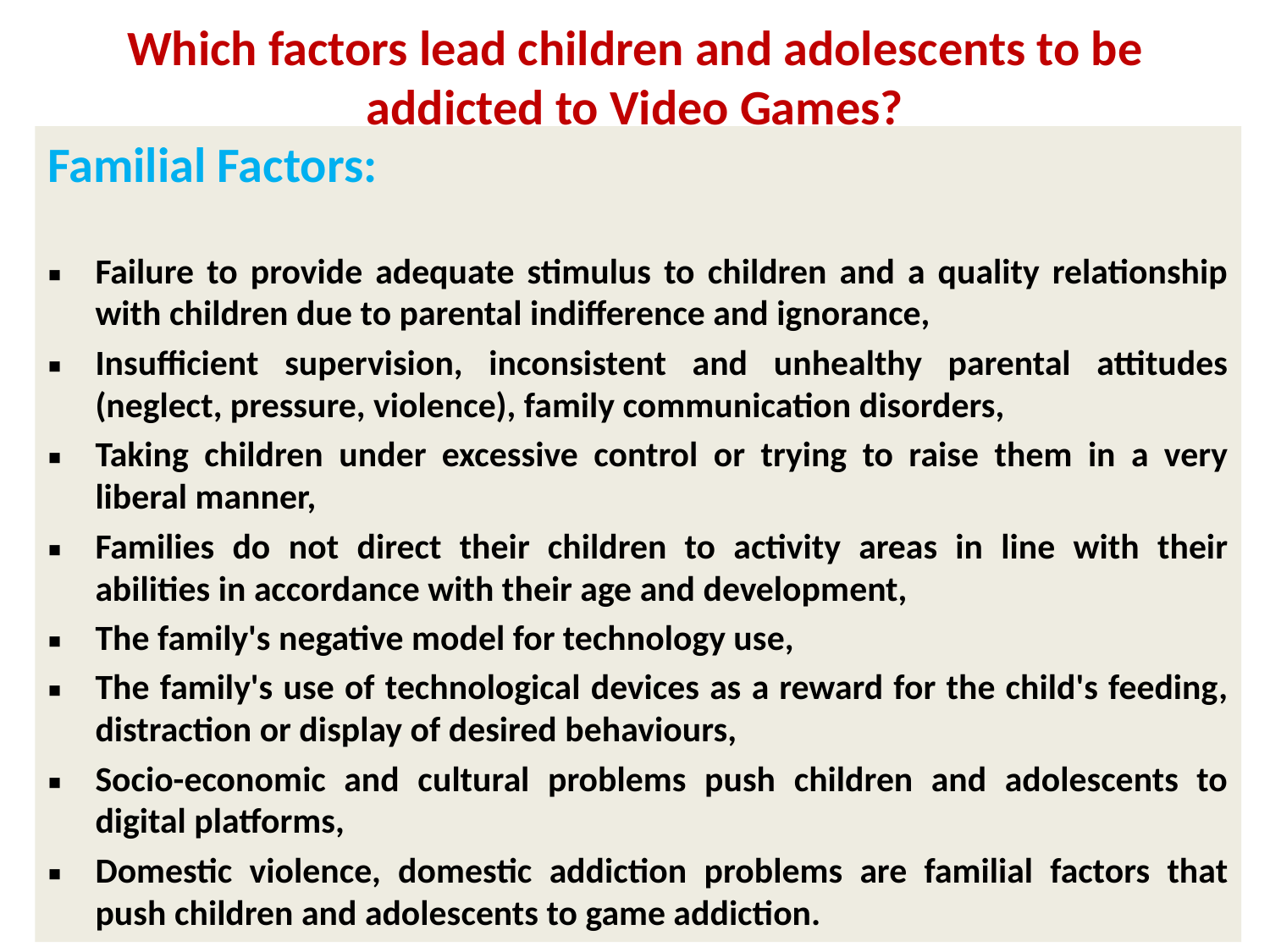

# Which factors lead children and adolescents to be addicted to Video Games?
Familial Factors:

Failure to provide adequate stimulus to children and a quality relationship with children due to parental indifference and ignorance,
Insufficient supervision, inconsistent and unhealthy parental attitudes (neglect, pressure, violence), family communication disorders,
Taking children under excessive control or trying to raise them in a very liberal manner,
Families do not direct their children to activity areas in line with their abilities in accordance with their age and development,
The family's negative model for technology use,
The family's use of technological devices as a reward for the child's feeding, distraction or display of desired behaviours,
Socio-economic and cultural problems push children and adolescents to digital platforms,
Domestic violence, domestic addiction problems are familial factors that push children and adolescents to game addiction.